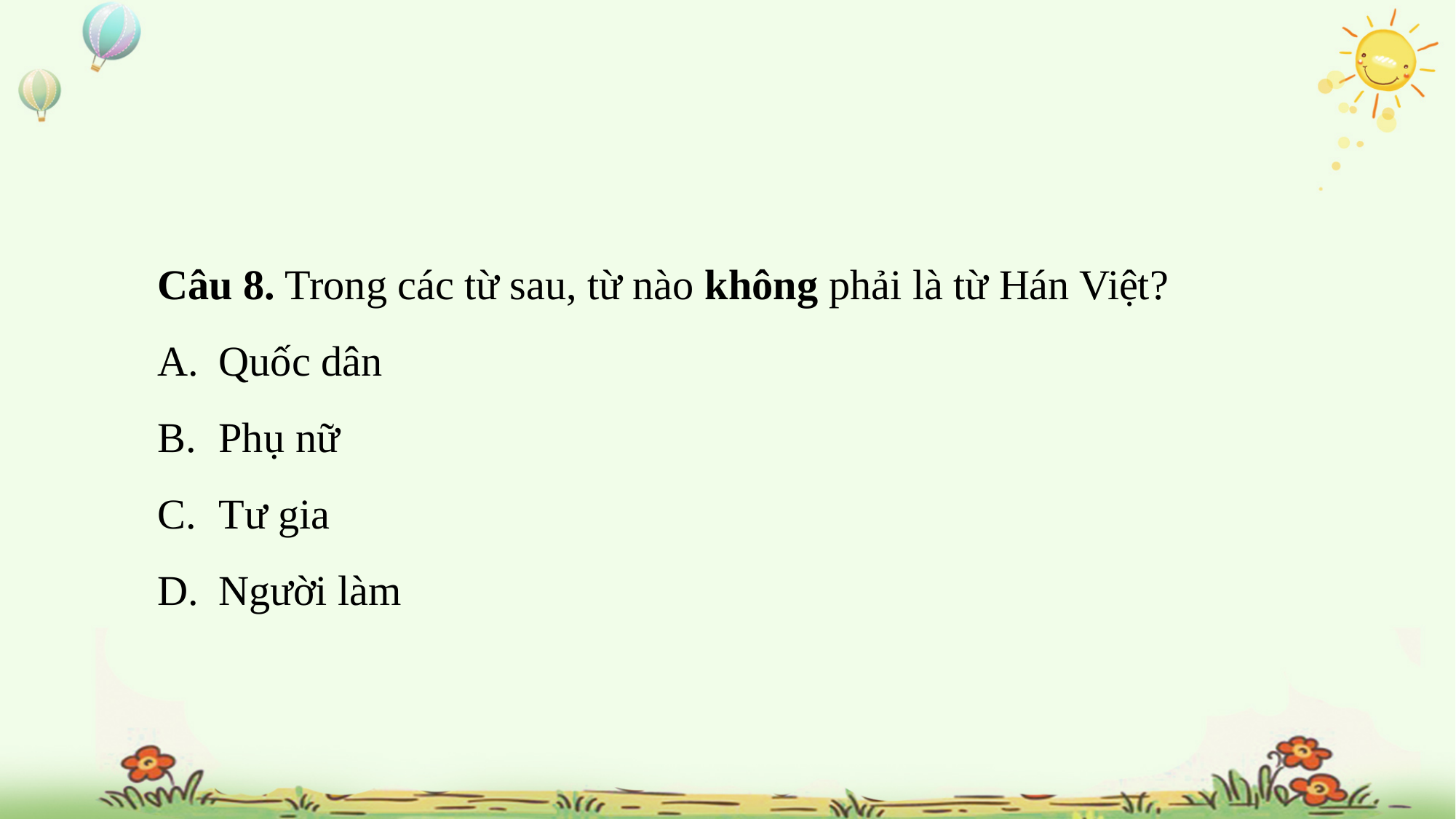

Câu 8. Trong các từ sau, từ nào không phải là từ Hán Việt?
Quốc dân
Phụ nữ
Tư gia
Người làm